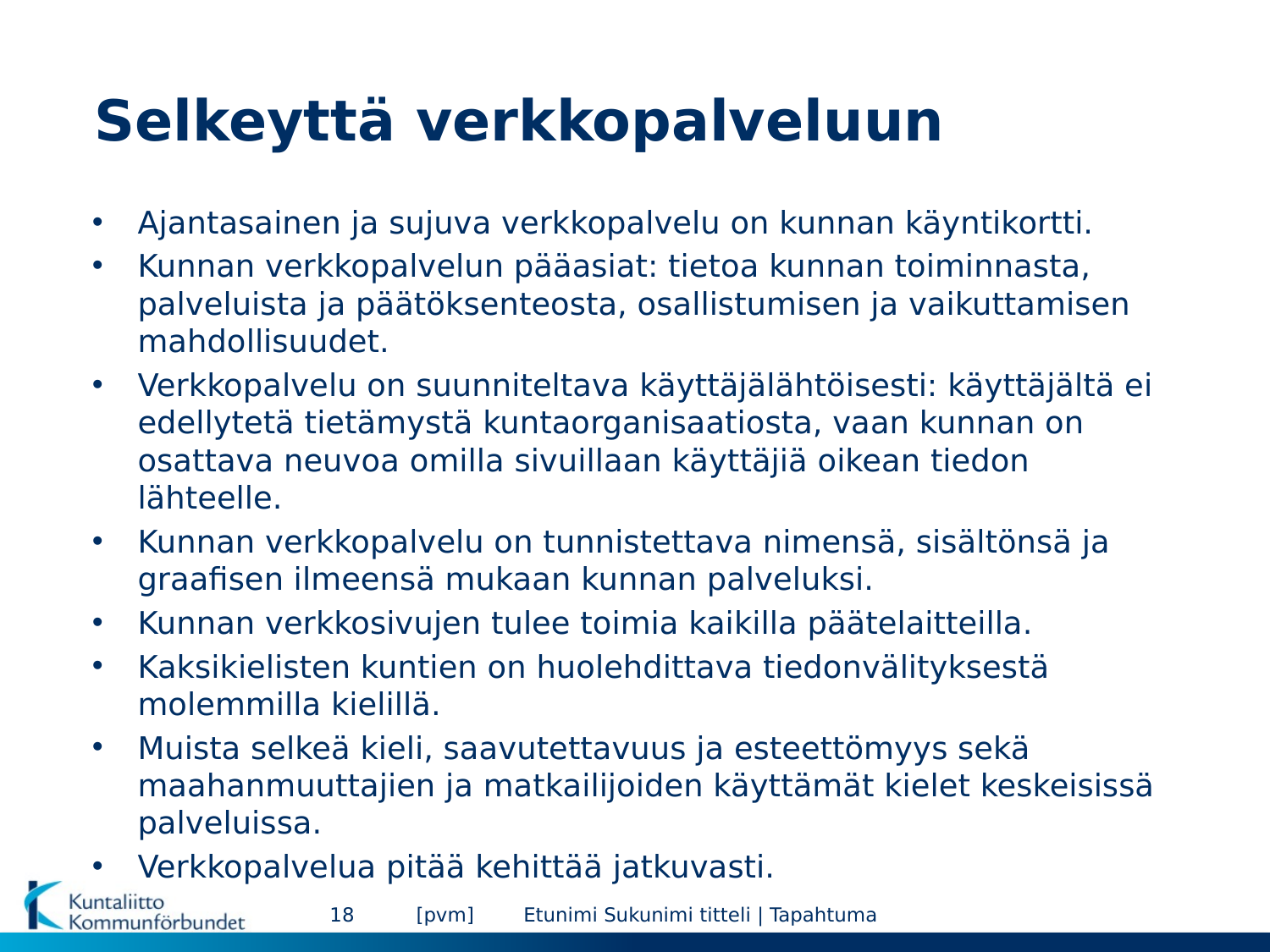

# Selkeyttä verkkopalveluun
Ajantasainen ja sujuva verkkopalvelu on kunnan käyntikortti.
Kunnan verkkopalvelun pääasiat: tietoa kunnan toiminnasta, palveluista ja päätöksenteosta, osallistumisen ja vaikuttamisen mahdollisuudet.
Verkkopalvelu on suunniteltava käyttäjälähtöisesti: käyttäjältä ei edellytetä tietämystä kuntaorganisaatiosta, vaan kunnan on osattava neuvoa omilla sivuillaan käyttäjiä oikean tiedon lähteelle.
Kunnan verkkopalvelu on tunnistettava nimensä, sisältönsä ja graafisen ilmeensä mukaan kunnan palveluksi.
Kunnan verkkosivujen tulee toimia kaikilla päätelaitteilla.
Kaksikielisten kuntien on huolehdittava tiedonvälityksestä molemmilla kielillä.
Muista selkeä kieli, saavutettavuus ja esteettömyys sekä maahanmuuttajien ja matkailijoiden käyttämät kielet keskeisissä palveluissa.
Verkkopalvelua pitää kehittää jatkuvasti.
18
[pvm]
Etunimi Sukunimi titteli | Tapahtuma